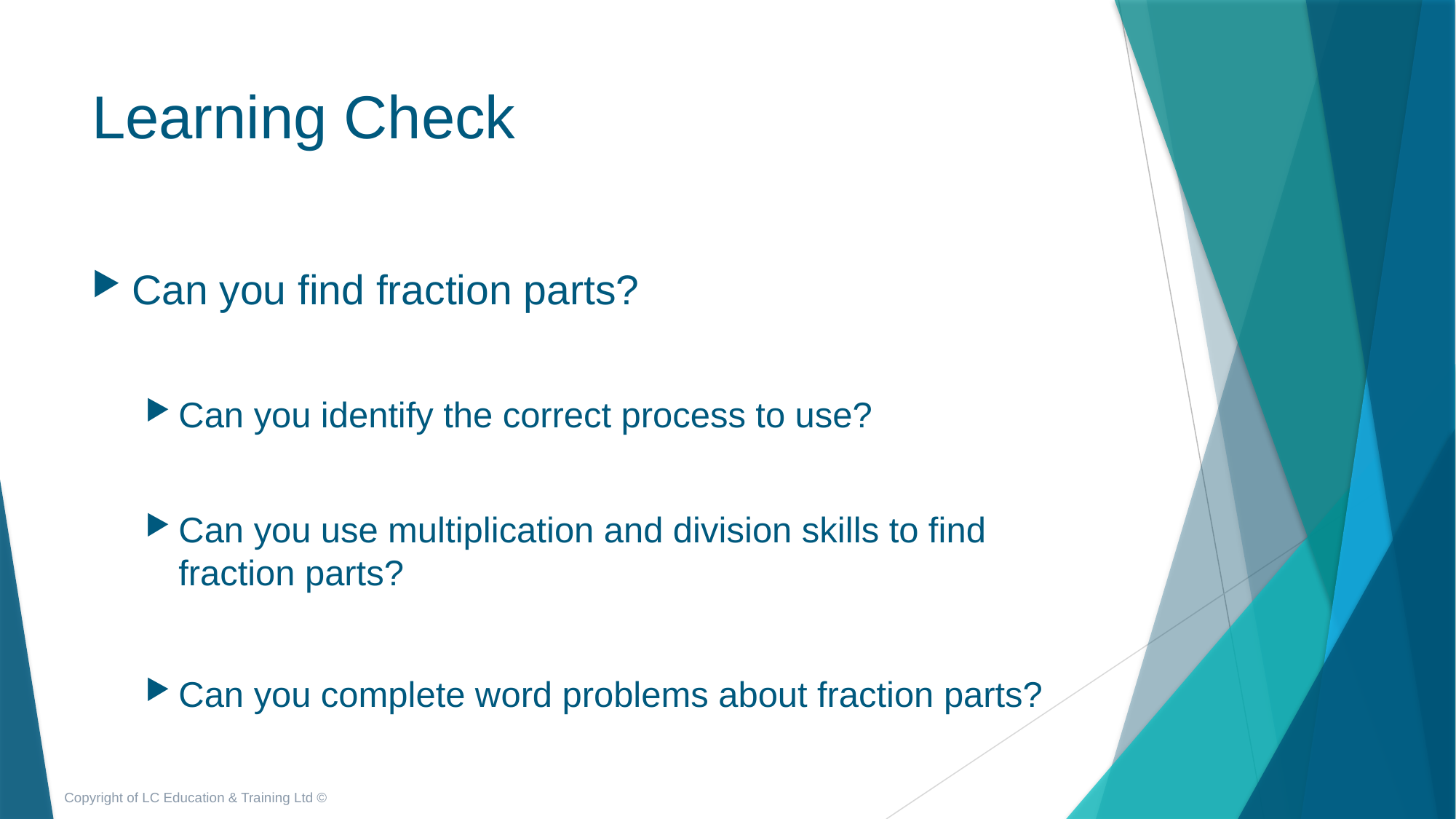

# Learning Check
Can you find fraction parts?

Can you identify the correct process to use?

Can you use multiplication and division skills to find fraction parts?

Can you complete word problems about fraction parts?
Copyright of LC Education & Training Ltd ©